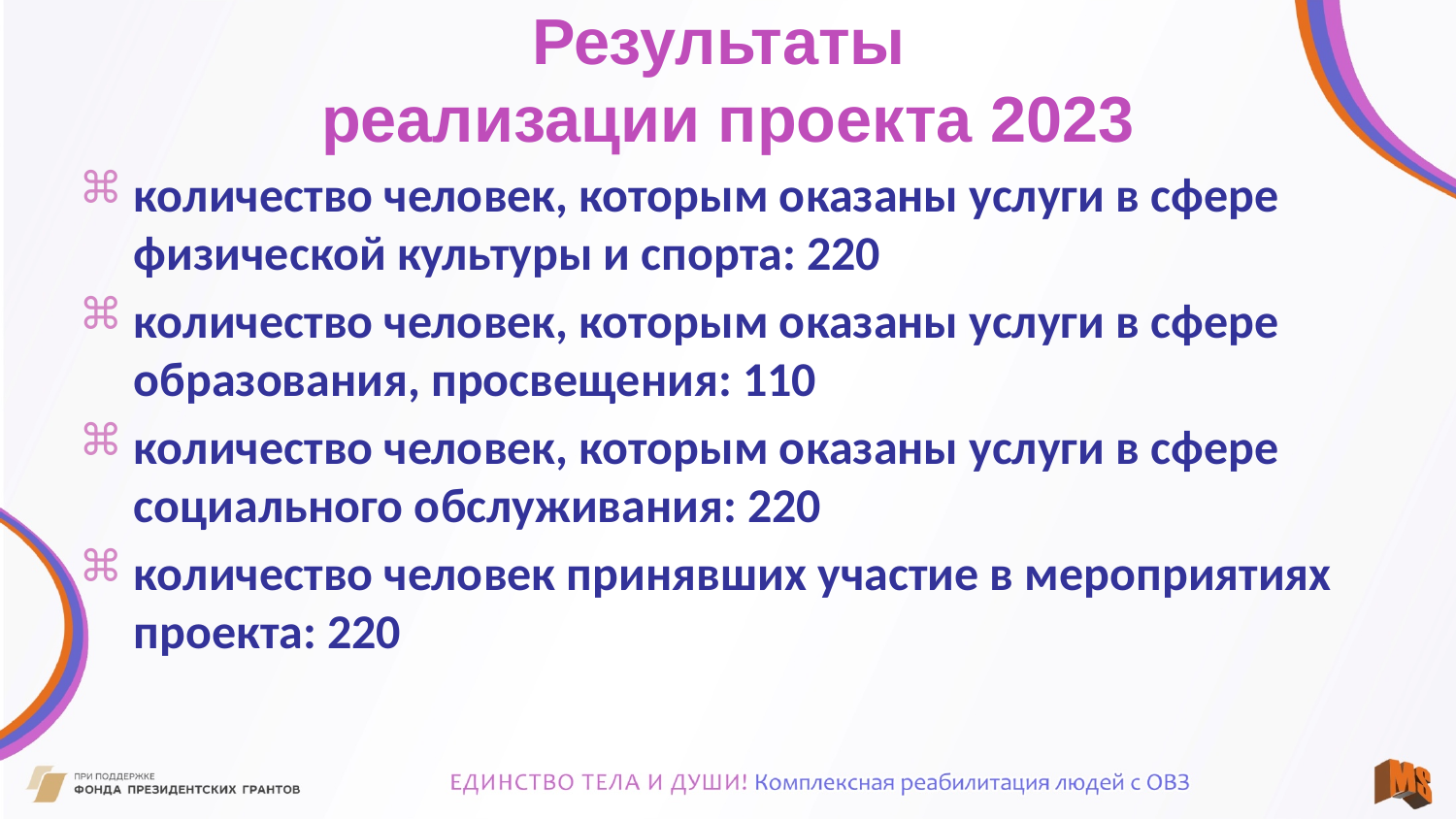

# Результаты реализации проекта 2023
количество человек, которым оказаны услуги в сфере физической культуры и спорта: 220
количество человек, которым оказаны услуги в сфере образования, просвещения: 110
количество человек, которым оказаны услуги в сфере социального обслуживания: 220
количество человек принявших участие в мероприятиях проекта: 220